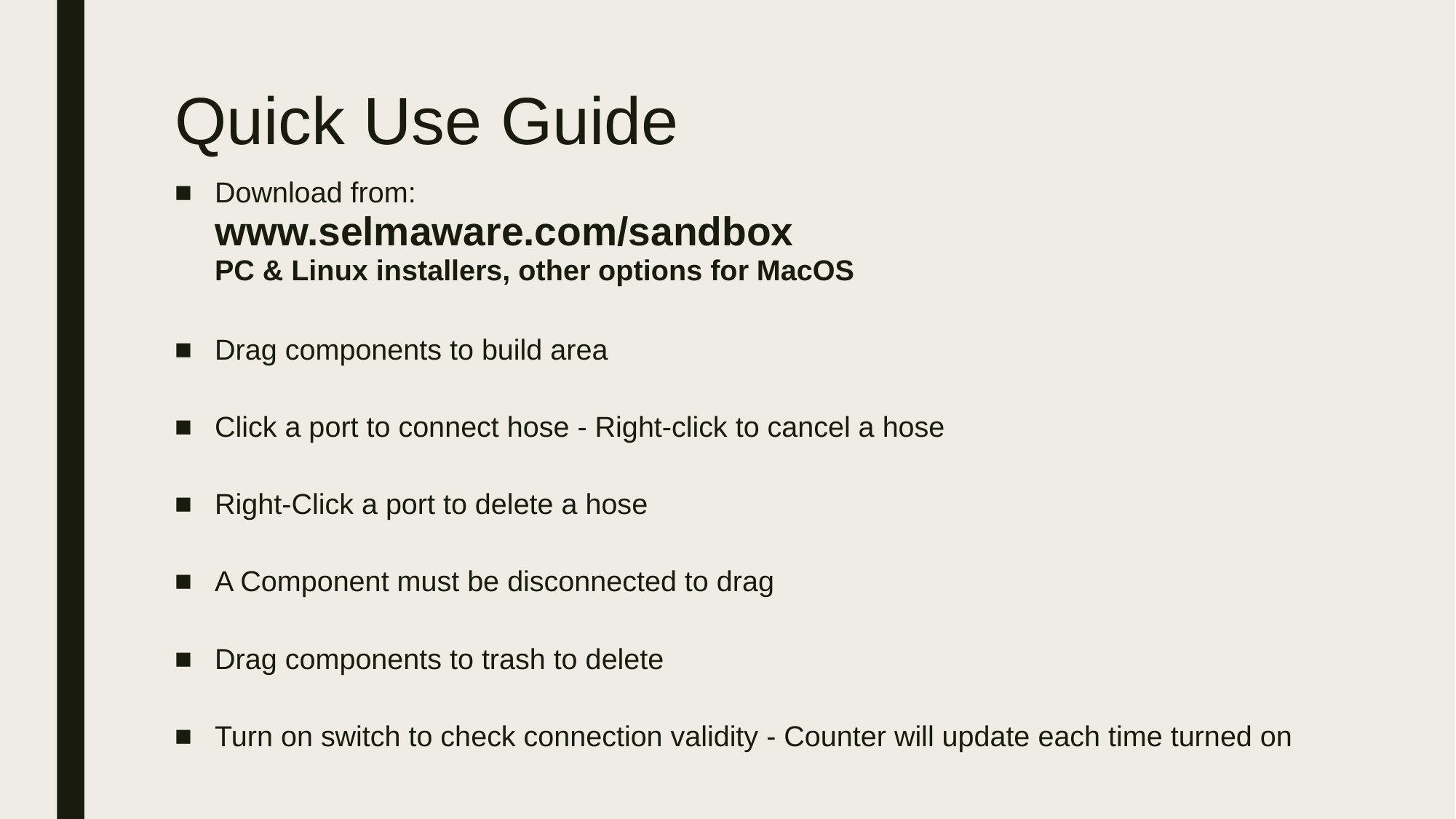

# Quick Use Guide
Download from:
www.selmaware.com/sandbox
PC & Linux installers, other options for MacOS
Drag components to build area
Click a port to connect hose - Right-click to cancel a hose
Right-Click a port to delete a hose
A Component must be disconnected to drag
Drag components to trash to delete
Turn on switch to check connection validity - Counter will update each time turned on